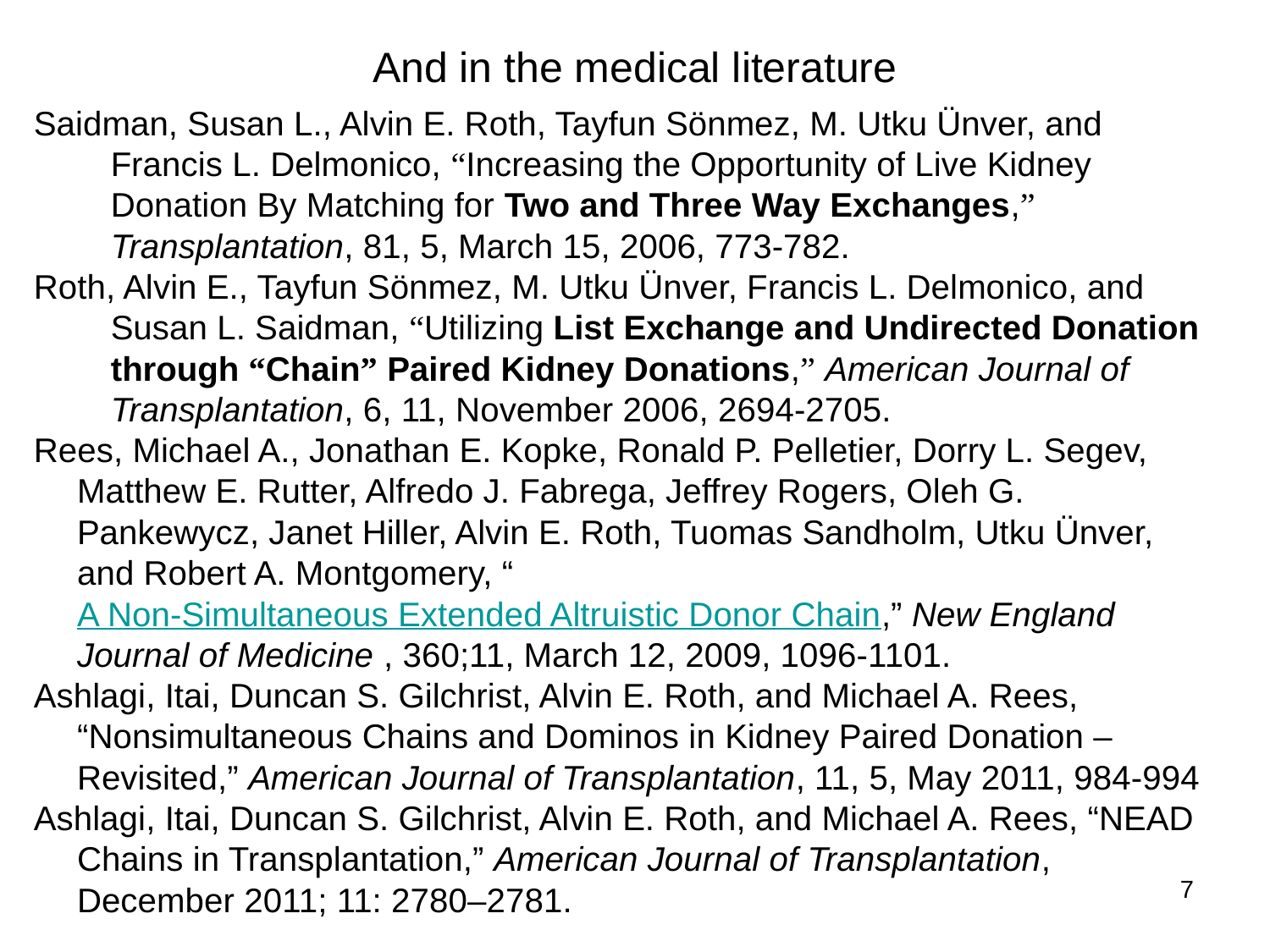

# And in the medical literature
Saidman, Susan L., Alvin E. Roth, Tayfun Sönmez, M. Utku Ünver, and Francis L. Delmonico, “Increasing the Opportunity of Live Kidney Donation By Matching for Two and Three Way Exchanges,” Transplantation, 81, 5, March 15, 2006, 773-782.
Roth, Alvin E., Tayfun Sönmez, M. Utku Ünver, Francis L. Delmonico, and Susan L. Saidman, “Utilizing List Exchange and Undirected Donation through “Chain” Paired Kidney Donations,” American Journal of Transplantation, 6, 11, November 2006, 2694-2705.
Rees, Michael A., Jonathan E. Kopke, Ronald P. Pelletier, Dorry L. Segev, Matthew E. Rutter, Alfredo J. Fabrega, Jeffrey Rogers, Oleh G. Pankewycz, Janet Hiller, Alvin E. Roth, Tuomas Sandholm, Utku Ünver, and Robert A. Montgomery, “A Non-Simultaneous Extended Altruistic Donor Chain,” New England Journal of Medicine , 360;11, March 12, 2009, 1096-1101.
Ashlagi, Itai, Duncan S. Gilchrist, Alvin E. Roth, and Michael A. Rees, “Nonsimultaneous Chains and Dominos in Kidney Paired Donation – Revisited,” American Journal of Transplantation, 11, 5, May 2011, 984-994
Ashlagi, Itai, Duncan S. Gilchrist, Alvin E. Roth, and Michael A. Rees, “NEAD Chains in Transplantation,” American Journal of Transplantation, December 2011; 11: 2780–2781.

7